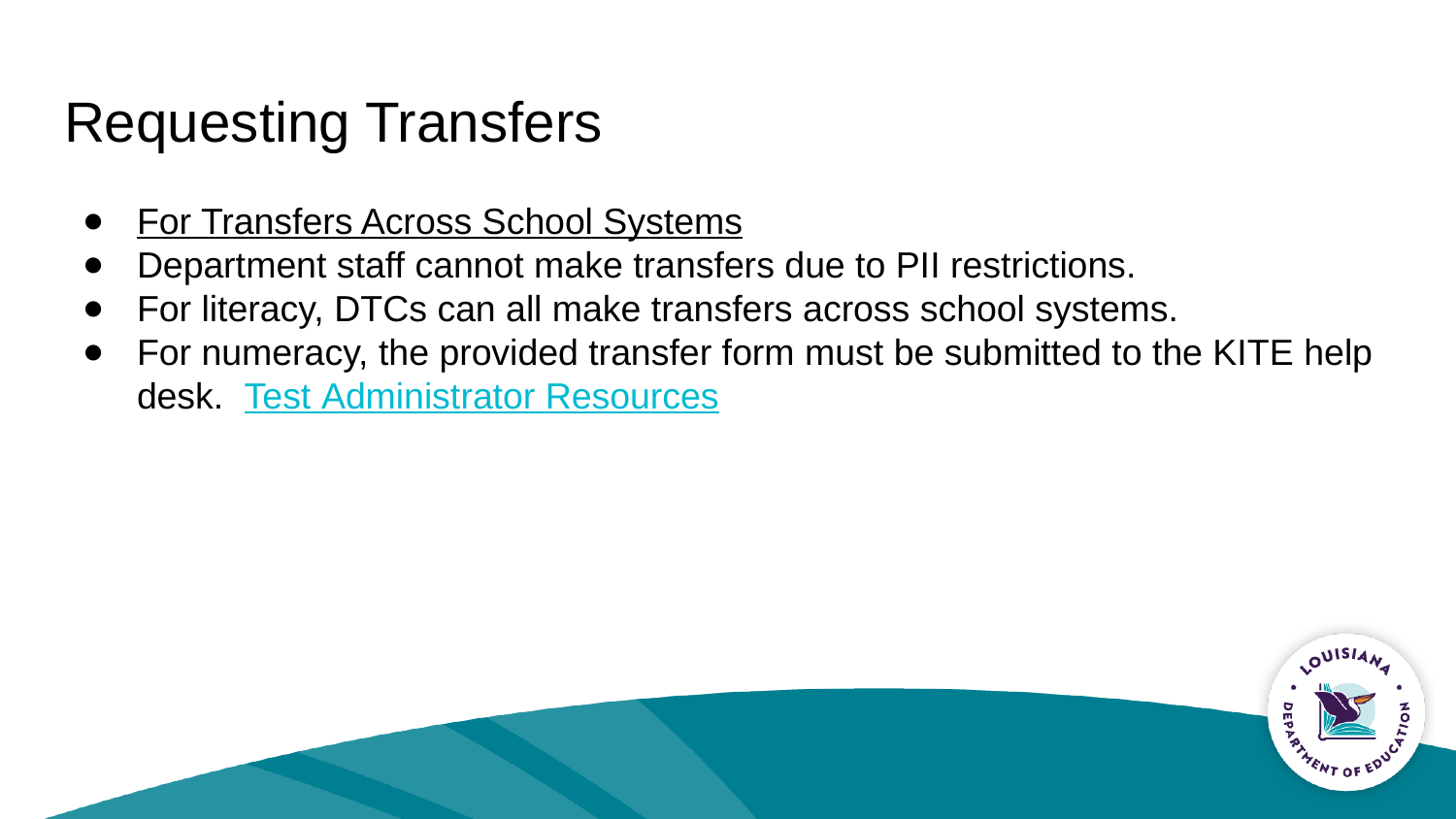

# Requesting Transfers
For Transfers Across School Systems
Department staff cannot make transfers due to PII restrictions.
For literacy, DTCs can all make transfers across school systems.
For numeracy, the provided transfer form must be submitted to the KITE help desk.  Test Administrator Resources